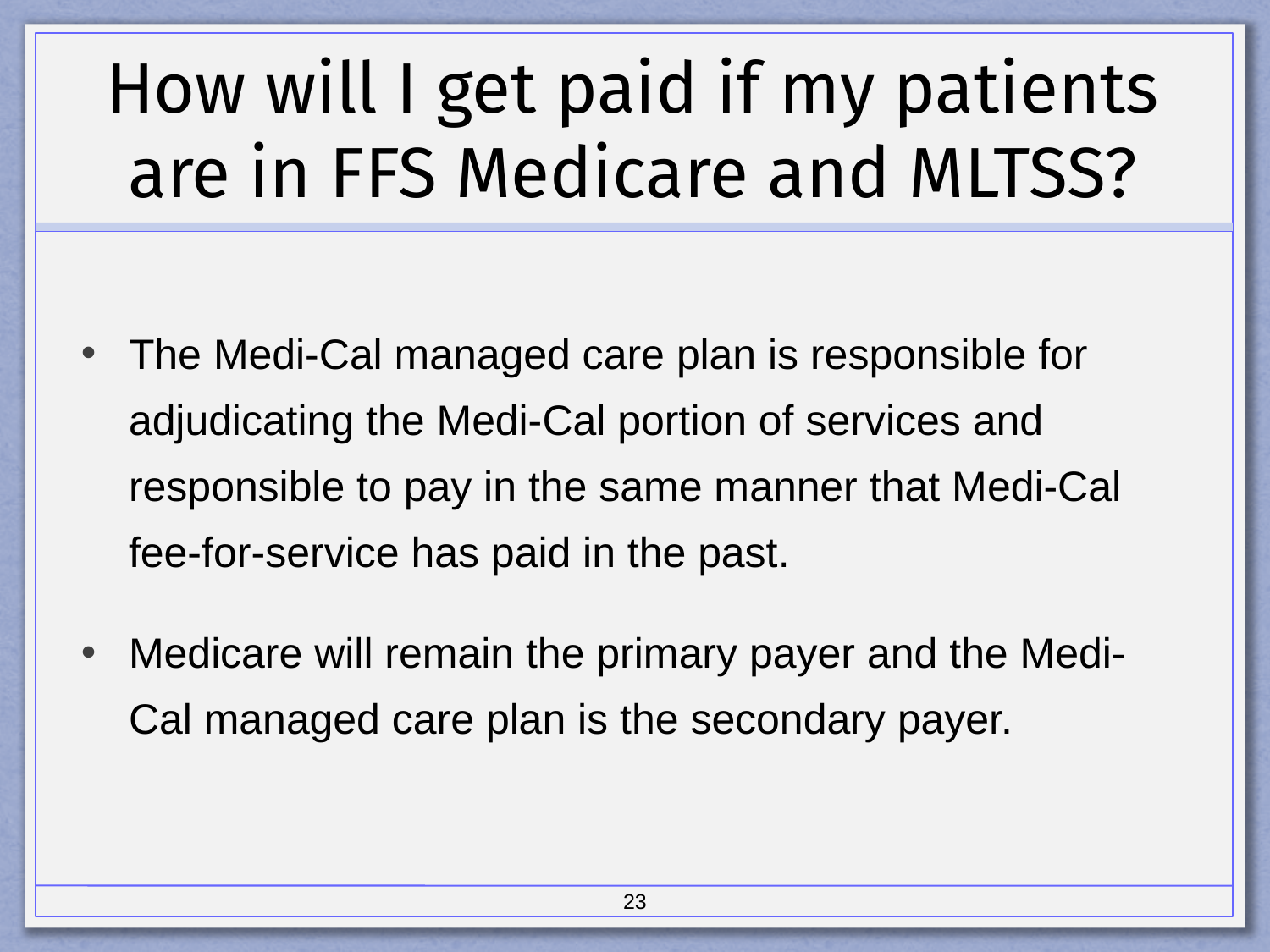

# How will I get paid if my patients are in FFS Medicare and MLTSS?
The Medi-Cal managed care plan is responsible for adjudicating the Medi-Cal portion of services and responsible to pay in the same manner that Medi-Cal fee-for-service has paid in the past.
Medicare will remain the primary payer and the Medi-Cal managed care plan is the secondary payer.
23